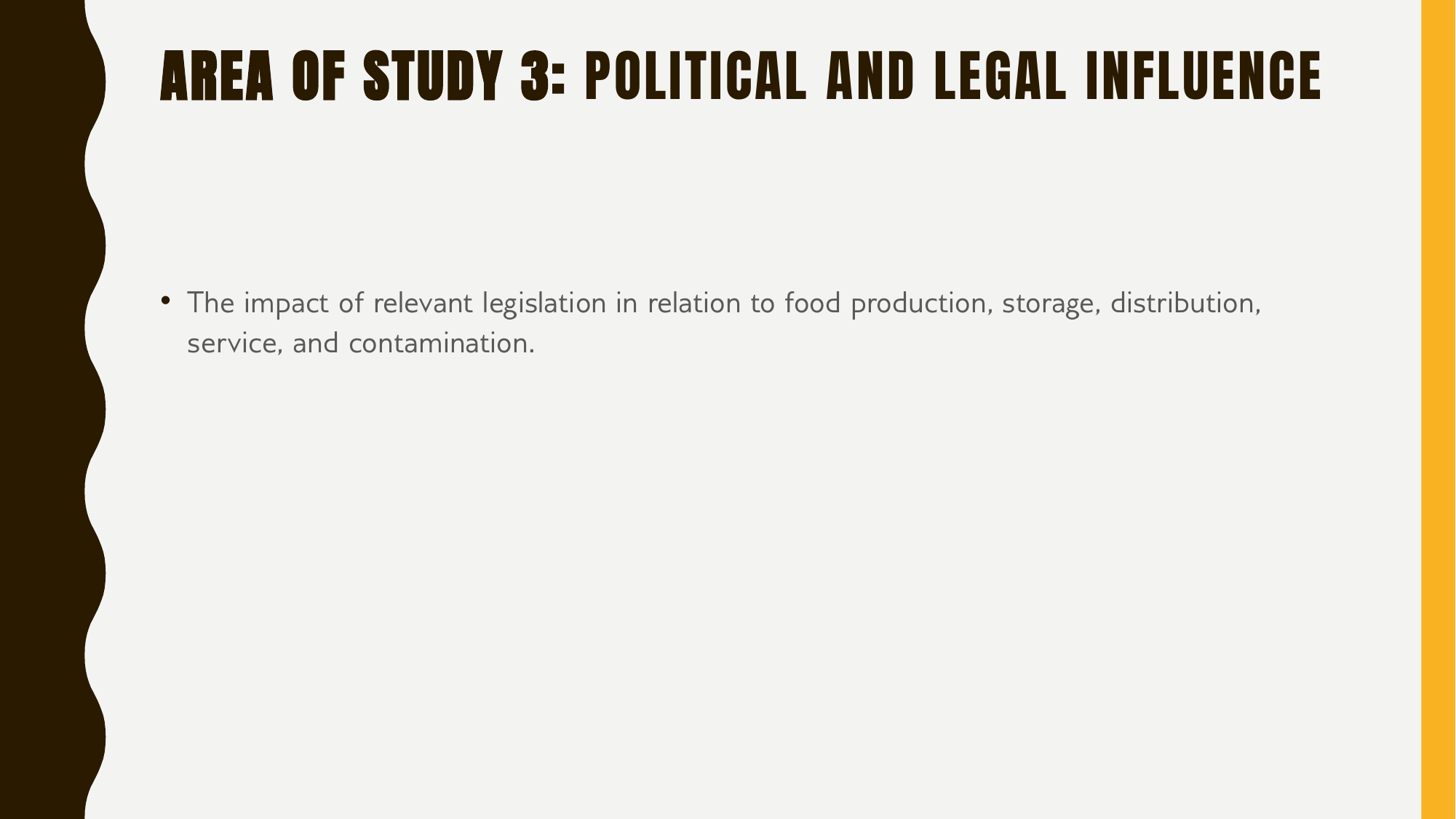

# Area of Study 3: Political and Legal Influence
The impact of relevant legislation in relation to food production, storage, distribution, service, and contamination.